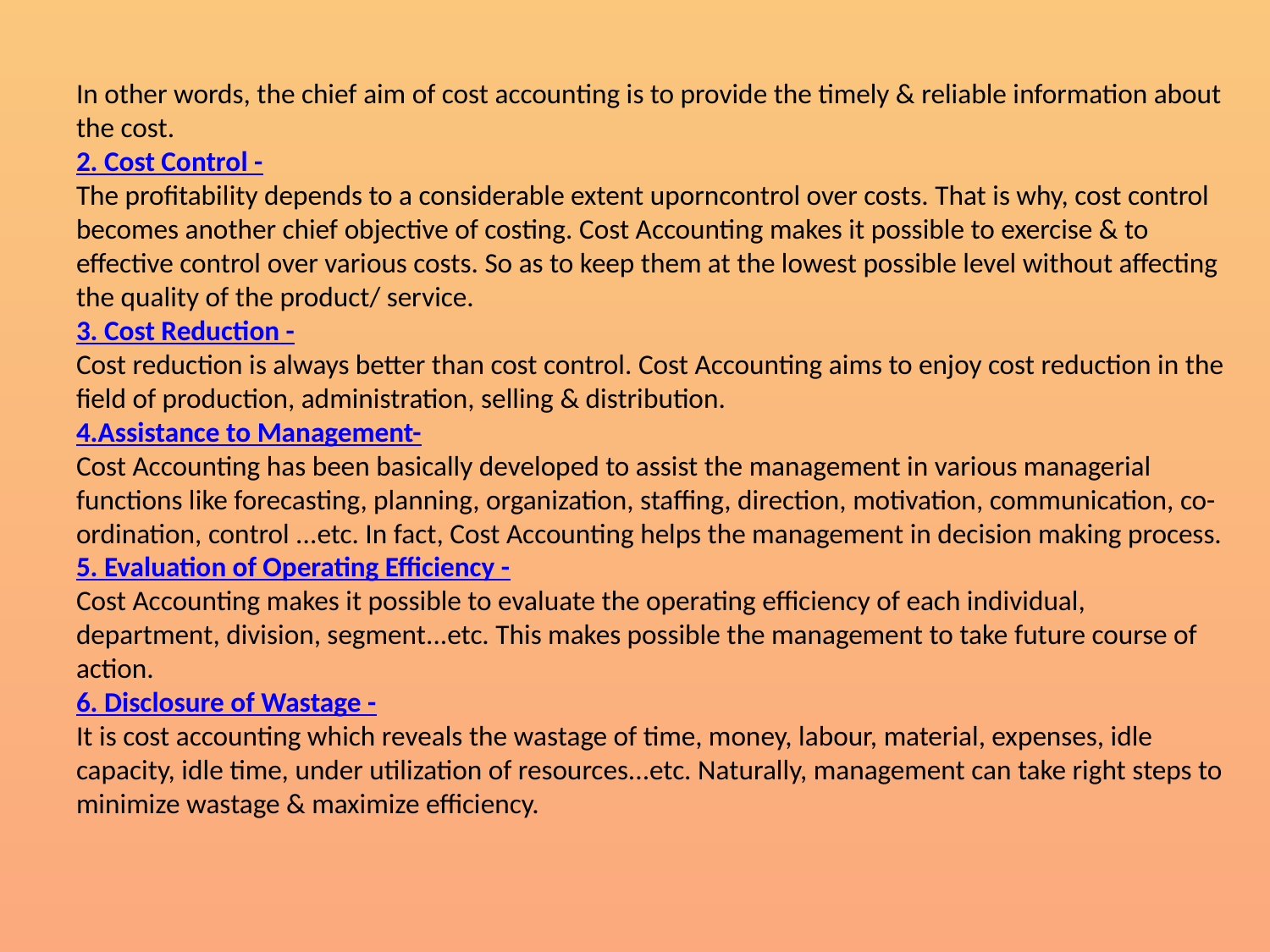

# In other words, the chief aim of cost accounting is to provide the timely & reliable information about the cost. 2. Cost Control - The profitability depends to a considerable extent uporncontrol over costs. That is why, cost control becomes another chief objective of costing. Cost Accounting makes it possible to exercise & to effective control over various costs. So as to keep them at the lowest possible level without affecting the quality of the product/ service. 3. Cost Reduction - Cost reduction is always better than cost control. Cost Accounting aims to enjoy cost reduction in the field of production, administration, selling & distribution. 4.Assistance to Management- Cost Accounting has been basically developed to assist the management in various managerial functions like forecasting, planning, organization, staffing, direction, motivation, communication, co-ordination, control ...etc. In fact, Cost Accounting helps the management in decision making process. 5. Evaluation of Operating Efficiency - Cost Accounting makes it possible to evaluate the operating efficiency of each individual, department, division, segment...etc. This makes possible the management to take future course of action. 6. Disclosure of Wastage - It is cost accounting which reveals the wastage of time, money, labour, material, expenses, idle capacity, idle time, under utilization of resources...etc. Naturally, management can take right steps to minimize wastage & maximize efficiency.